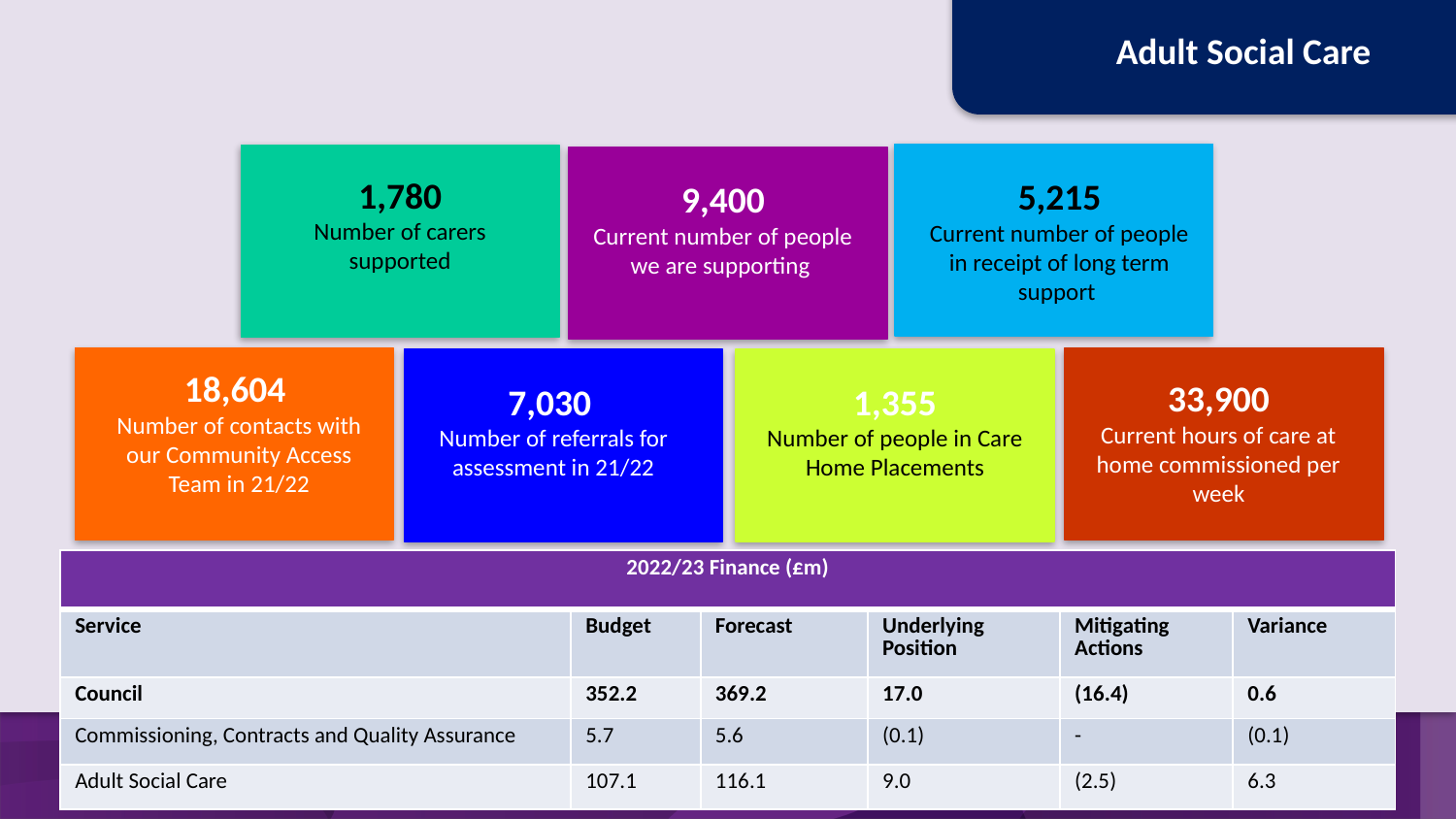

Adult Social Care

5,215
Current number of people in receipt of long term support

1,780
Number of carers supported

9,400
Current number of people we are supporting

18,604
Number of contacts with our Community Access Team in 21/22

33,900
Current hours of care at home commissioned per week

1,355
Number of people in Care Home Placements
7,030
Number of referrals for assessment in 21/22
| 2022/23 Finance (£m) |  |  |  |  |  |
| --- | --- | --- | --- | --- | --- |
| Service | Budget | Forecast | Underlying Position | Mitigating Actions | Variance |
| Council | 352.2 | 369.2 | 17.0 | (16.4) | 0.6 |
| Commissioning, Contracts and Quality Assurance | 5.7 | 5.6 | (0.1) | - | (0.1) |
| Adult Social Care | 107.1 | 116.1 | 9.0 | (2.5) | 6.3 |